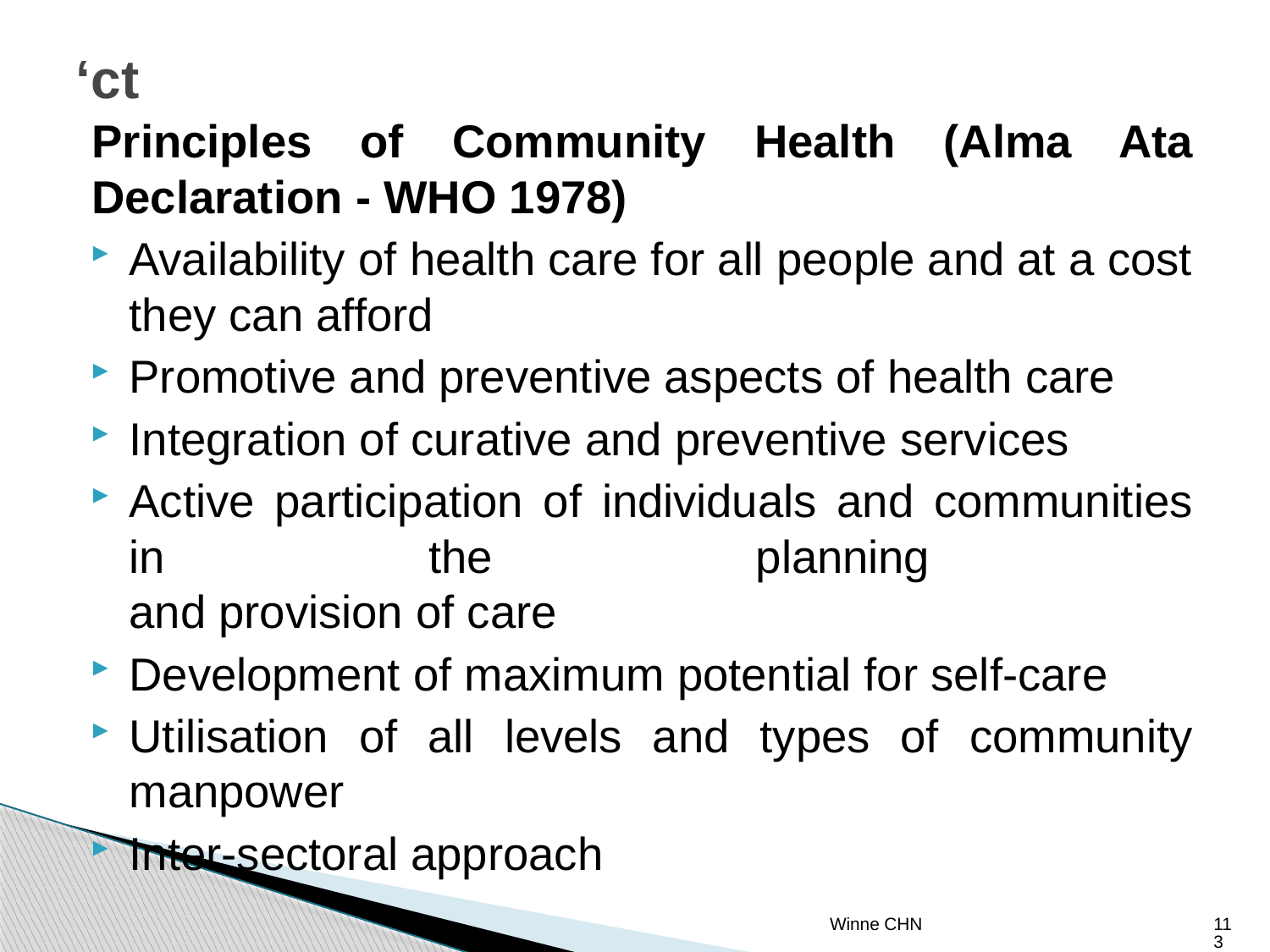

# ‘ct
Principles of Community Health (Alma Ata Declaration - WHO 1978)
Availability of health care for all people and at a cost they can afford
Promotive and preventive aspects of health care
Integration of curative and preventive services
Active participation of individuals and communities in the planning
and provision of care
Development of maximum potential for self-care
Utilisation of all levels and types of community manpower
Inter-sectoral approach

Winne CHN
113